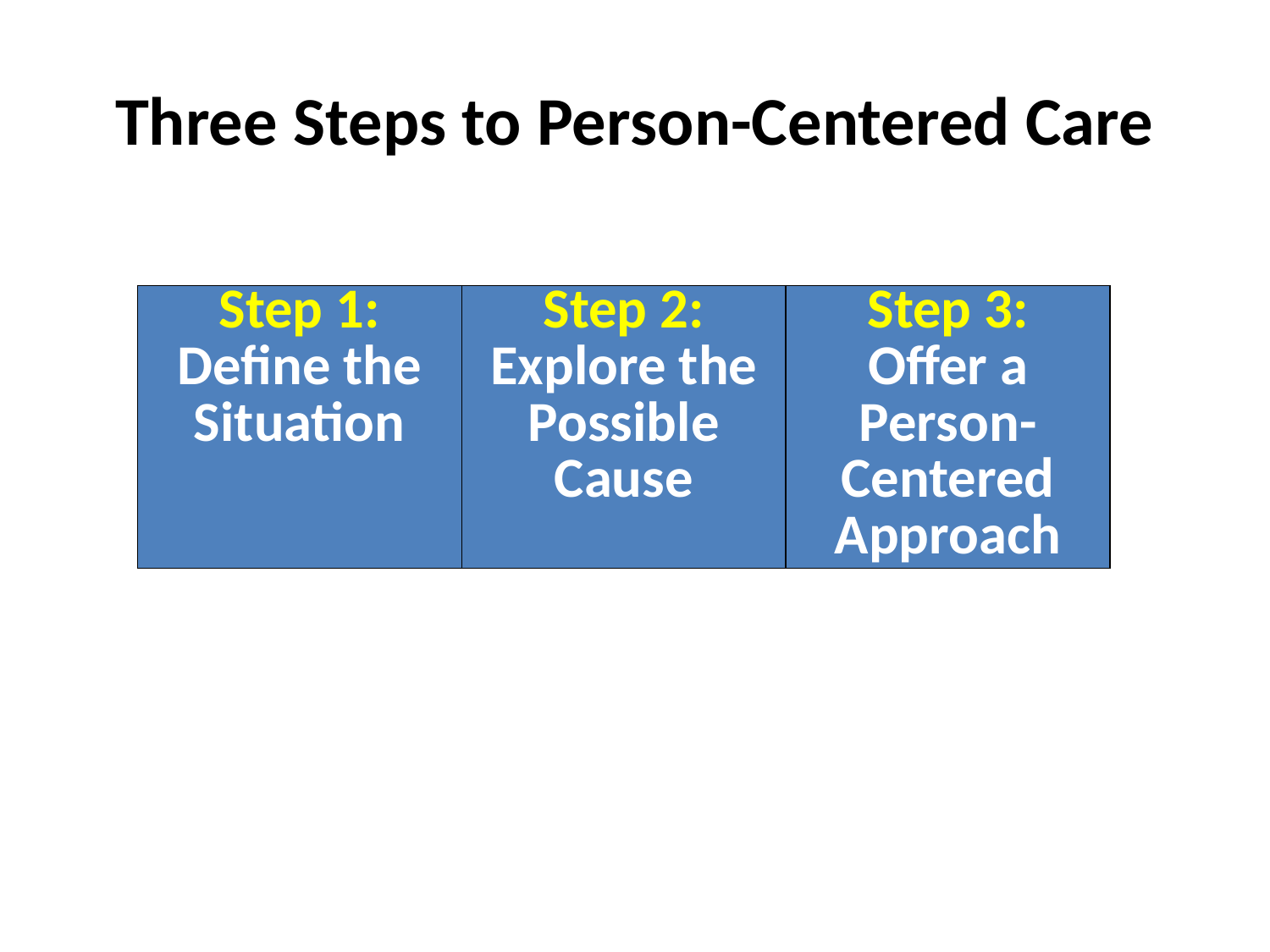

# Three Steps to Person-Centered Care
| Step 1: Define the Situation | Step 2: Explore the Possible Cause | Step 3: Offer a Person-Centered Approach |
| --- | --- | --- |